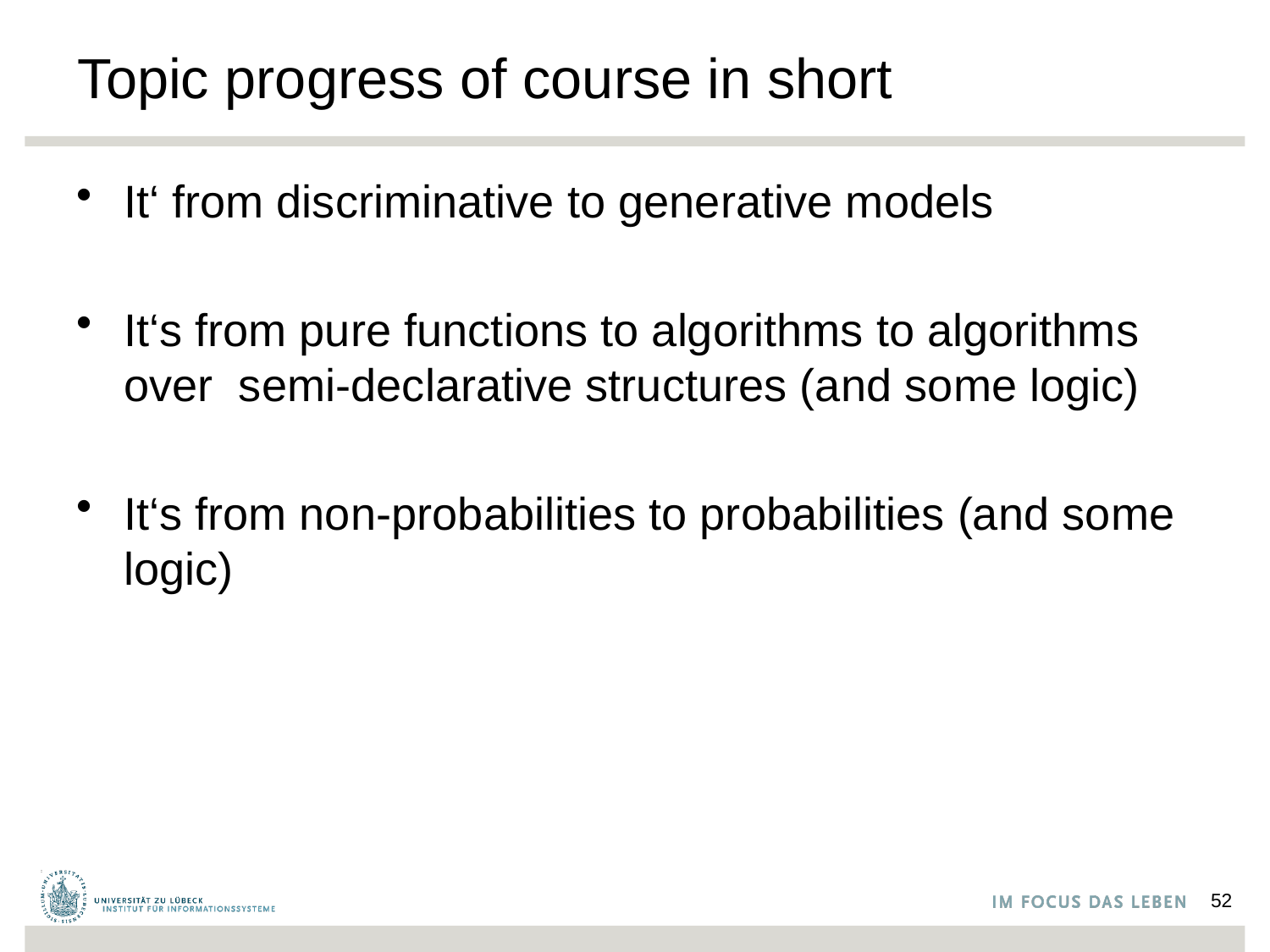

# Topic progress of course in short
It‘ from discriminative to generative models

It‘s from pure functions to algorithms to algorithms over  semi-declarative structures (and some logic)

It‘s from non-probabilities to probabilities (and some logic)
52